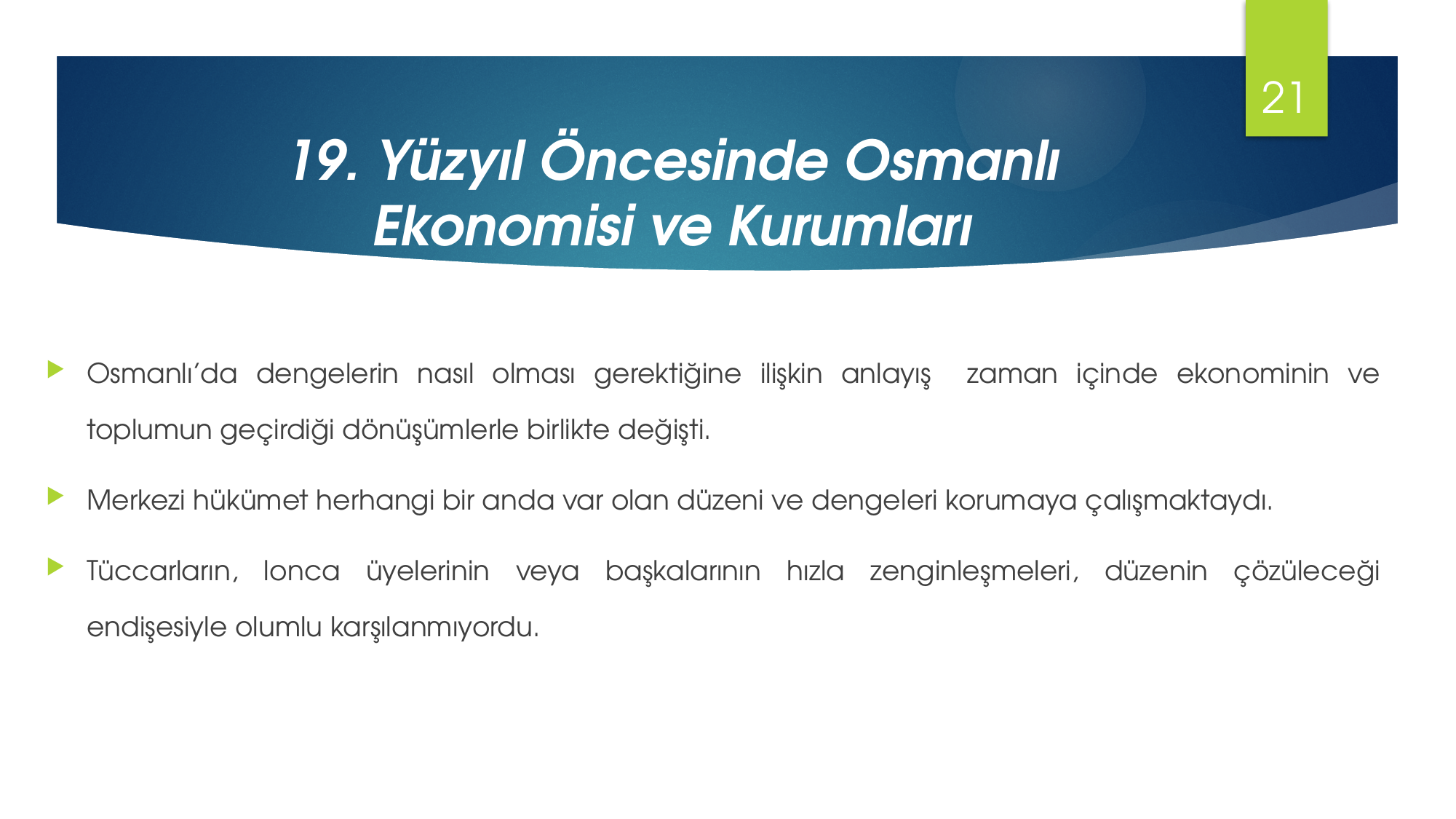

21
19. Yüzyıl Öncesinde Osmanlı Ekonomisi ve Kurumları
Osmanlı’da dengelerin nasıl olması gerektiğine ilişkin anlayış  zaman içinde ekonominin ve toplumun geçirdiği dönüşümlerle birlikte değişti.
Merkezi hükümet herhangi bir anda var olan düzeni ve dengeleri korumaya çalışmaktaydı.
Tüccarların, lonca üyelerinin veya başkalarının hızla zenginleşmeleri, düzenin çözüleceği endişesiyle olumlu karşılanmıyordu.